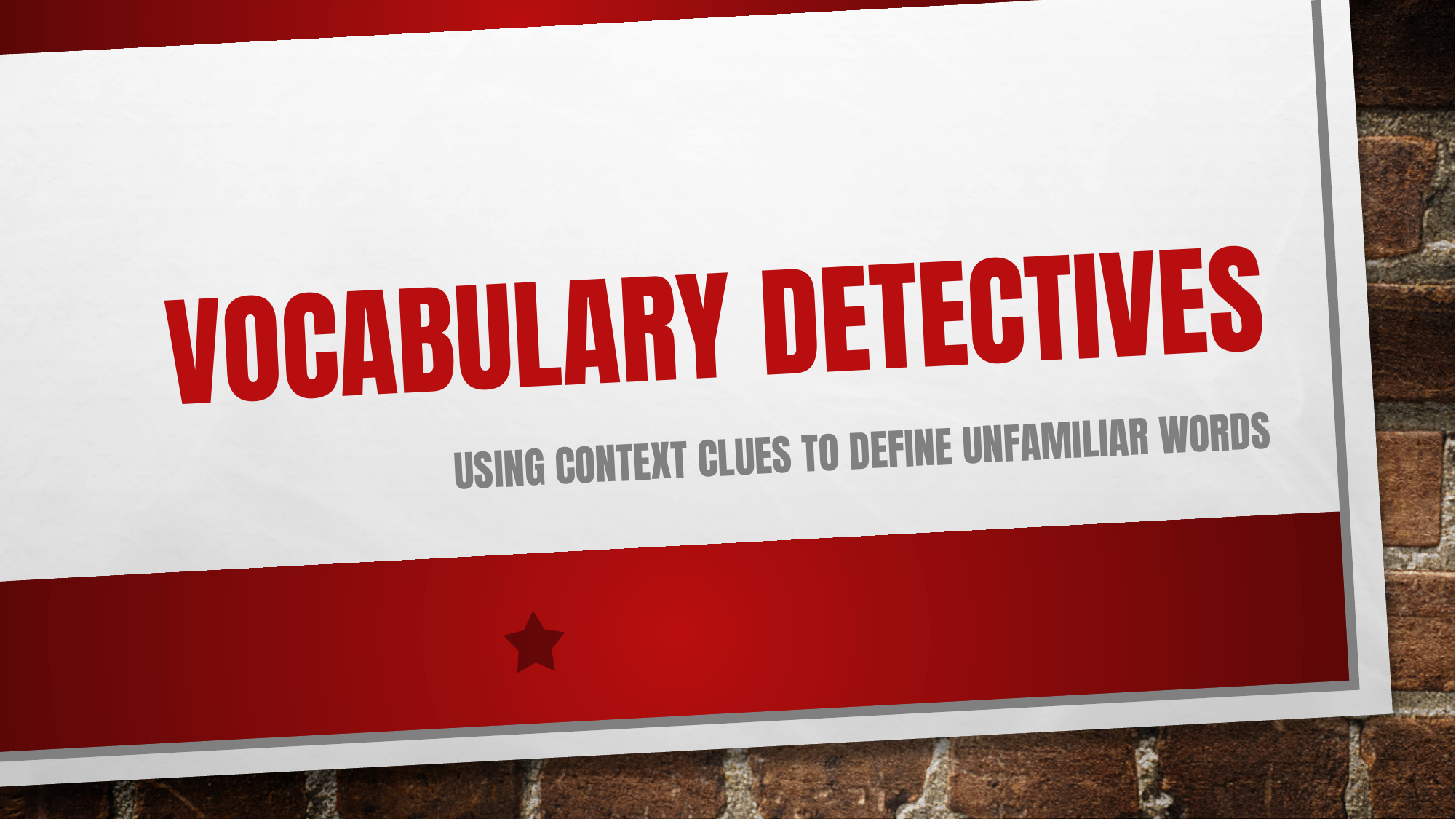

# Vocabulary Detectives
Using Context Clues to Define Unfamiliar Words